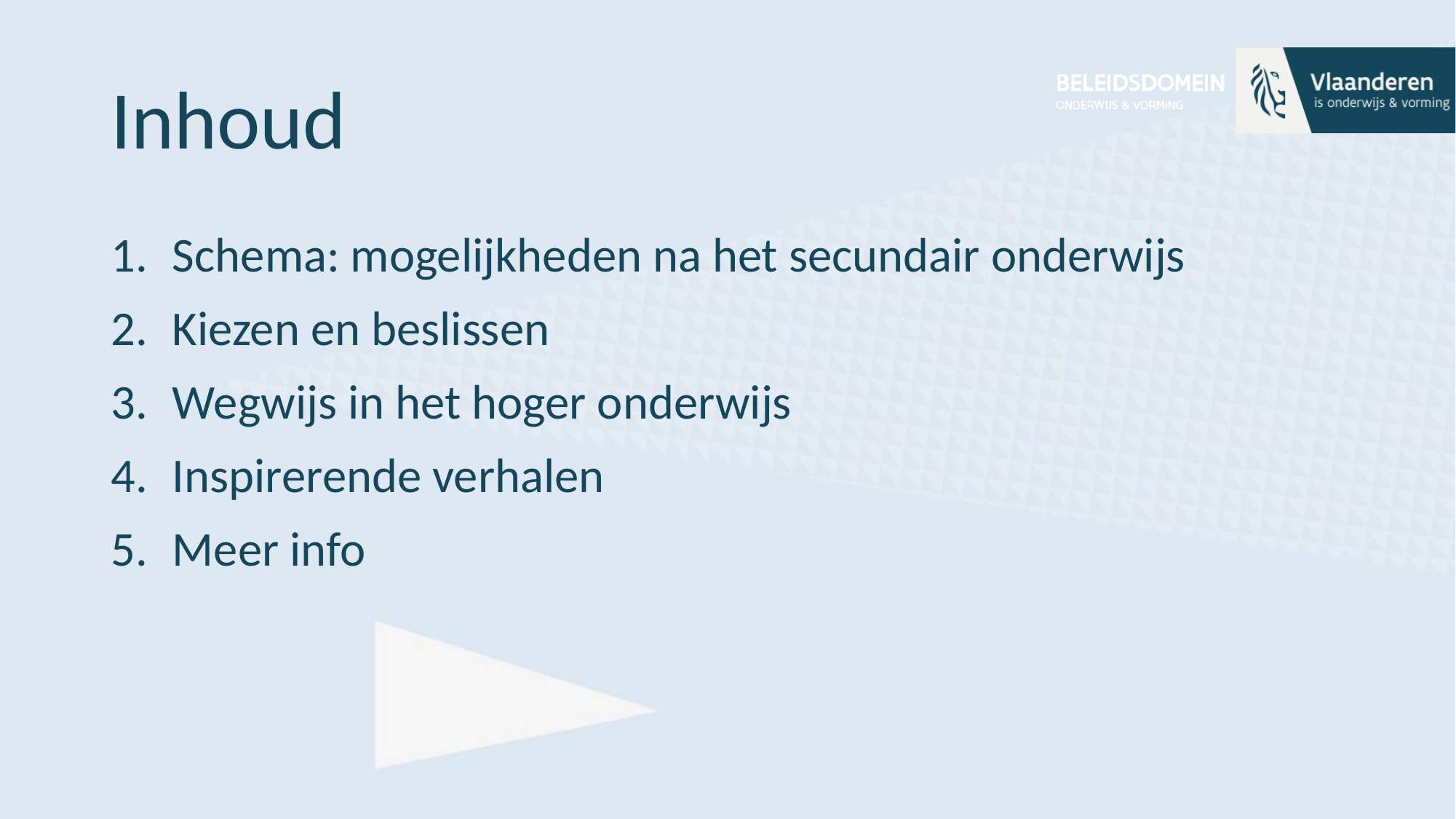

# Inhoud
Schema: mogelijkheden na het secundair onderwijs
Kiezen en beslissen
Wegwijs in het hoger onderwijs
Inspirerende verhalen
Meer info